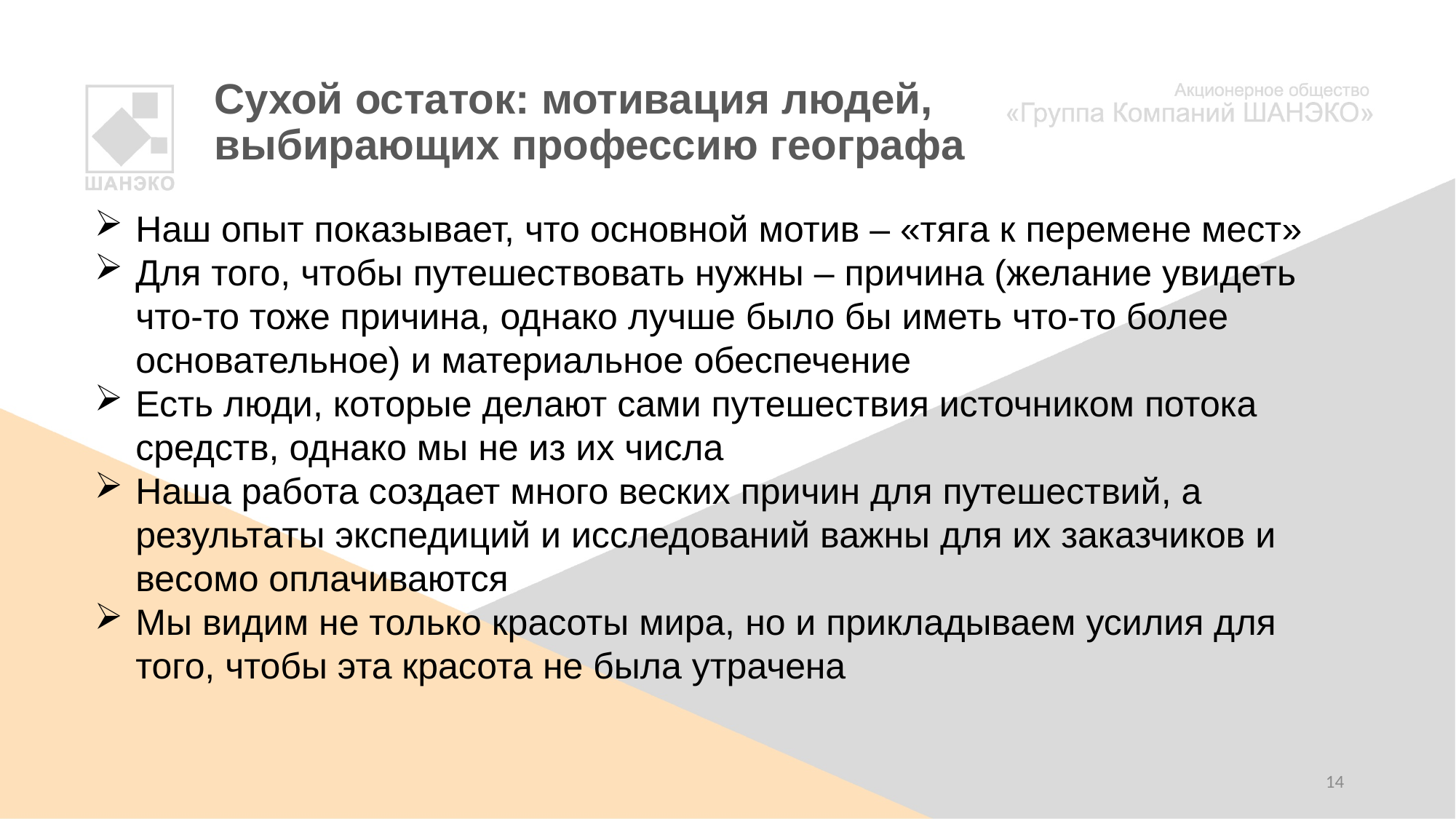

# Сухой остаток: мотивация людей, выбирающих профессию географа

Наш опыт показывает, что основной мотив – «тяга к перемене мест»
Для того, чтобы путешествовать нужны – причина (желание увидеть что-то тоже причина, однако лучше было бы иметь что-то более основательное) и материальное обеспечение
Есть люди, которые делают сами путешествия источником потока средств, однако мы не из их числа
Наша работа создает много веских причин для путешествий, а результаты экспедиций и исследований важны для их заказчиков и весомо оплачиваются
Мы видим не только красоты мира, но и прикладываем усилия для того, чтобы эта красота не была утрачена
14